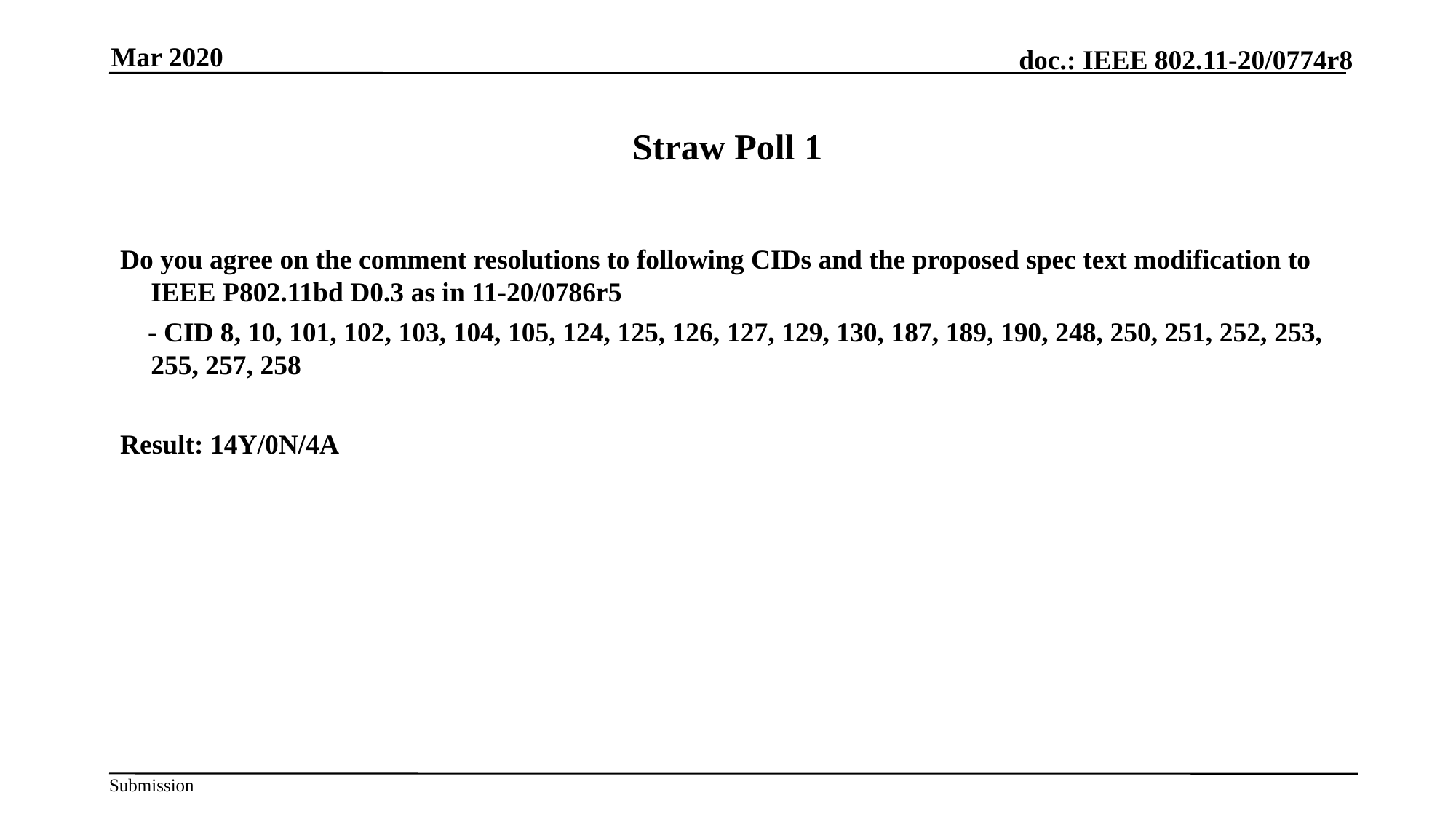

Mar 2020
# Straw Poll 1
Do you agree on the comment resolutions to following CIDs and the proposed spec text modification to IEEE P802.11bd D0.3 as in 11-20/0786r5
    - CID 8, 10, 101, 102, 103, 104, 105, 124, 125, 126, 127, 129, 130, 187, 189, 190, 248, 250, 251, 252, 253, 255, 257, 258

Result: 14Y/0N/4A